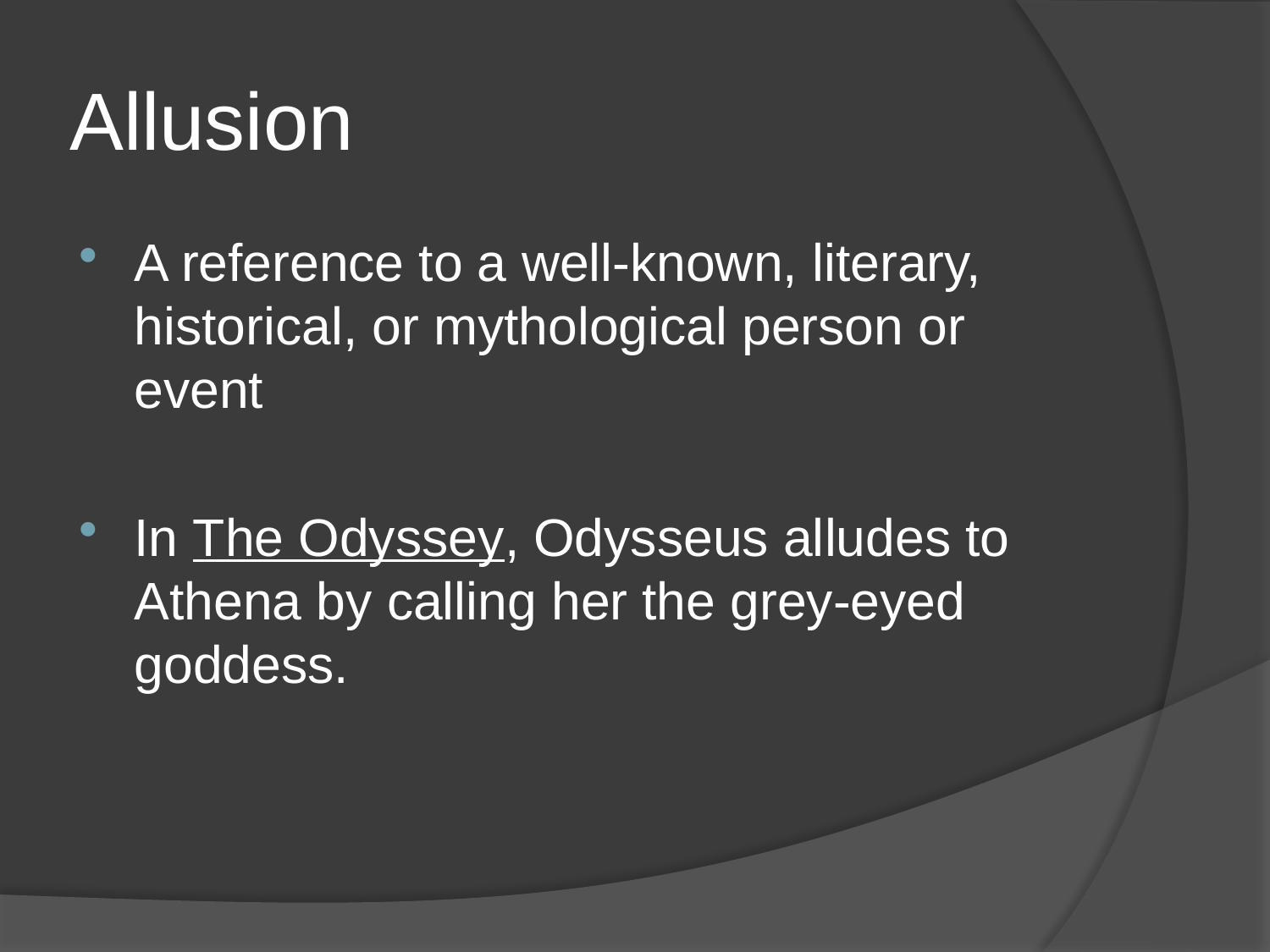

# Allusion
A reference to a well-known, literary, historical, or mythological person or event

In The Odyssey, Odysseus alludes to Athena by calling her the grey-eyed goddess.